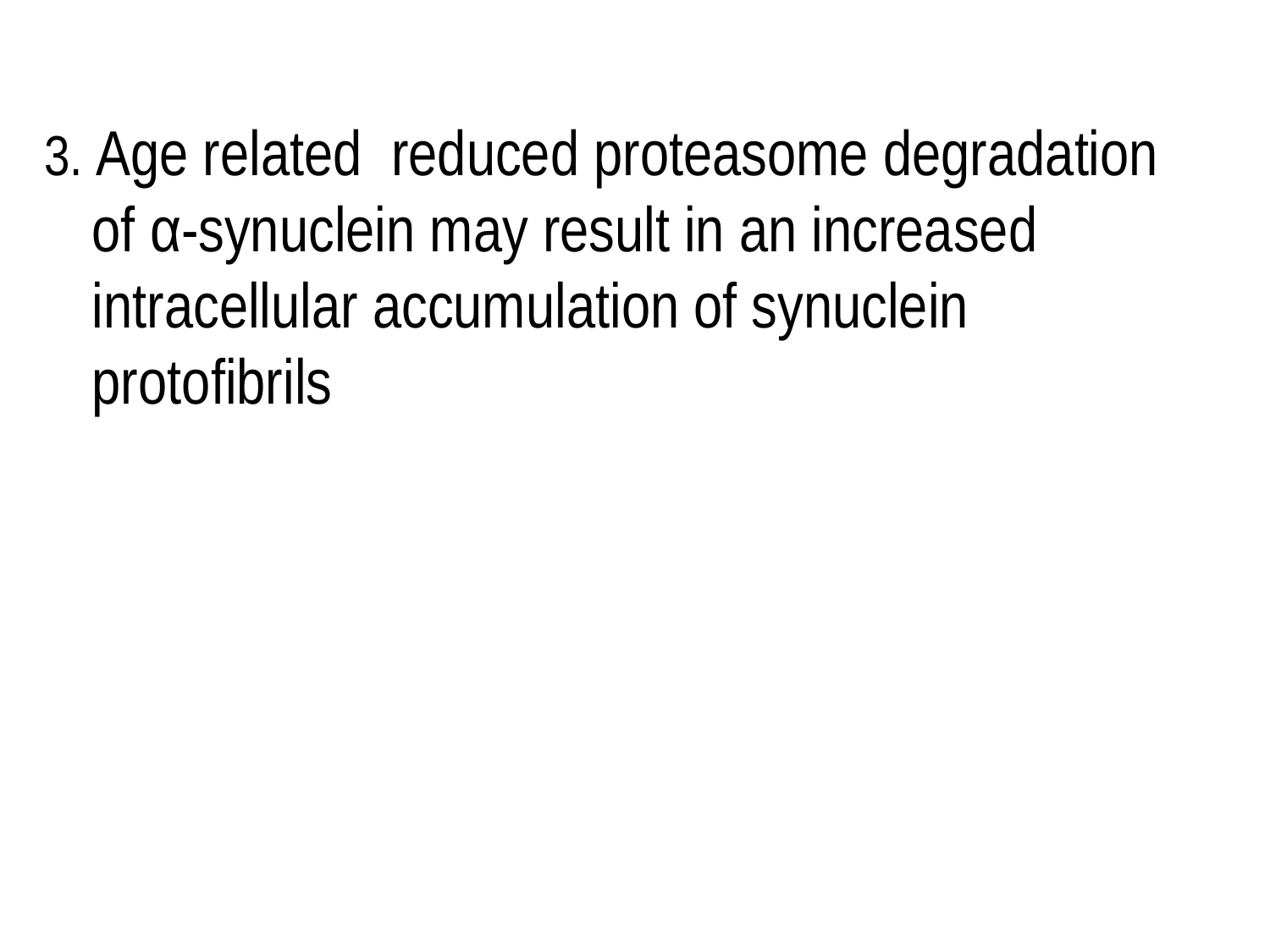

3. Age related  reduced proteasome degradation of α-synuclein may result in an increased intracellular accumulation of synuclein protofibrils